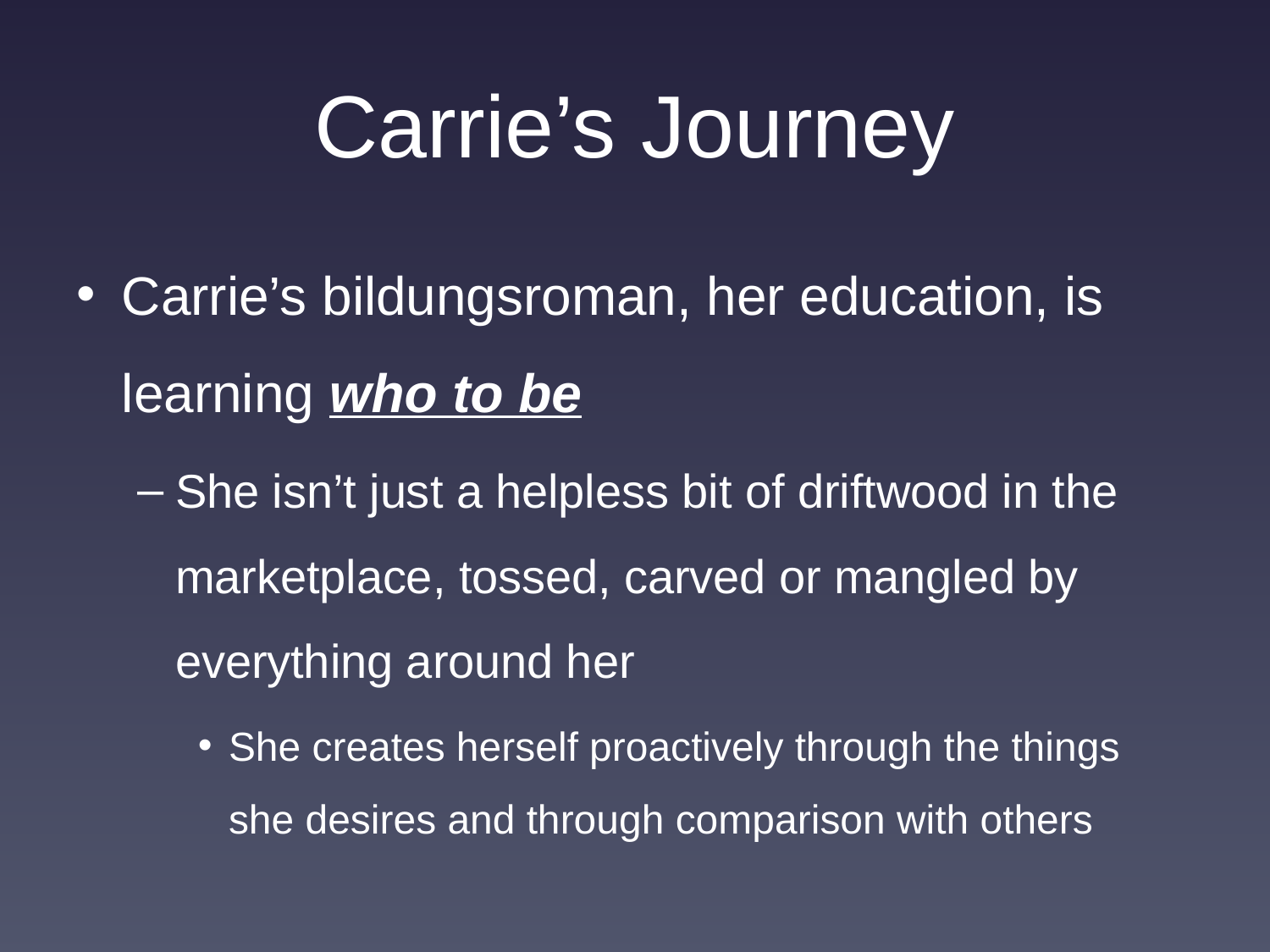

# Carrie’s Journey
Carrie’s bildungsroman, her education, is learning who to be
She isn’t just a helpless bit of driftwood in the marketplace, tossed, carved or mangled by everything around her
She creates herself proactively through the things she desires and through comparison with others